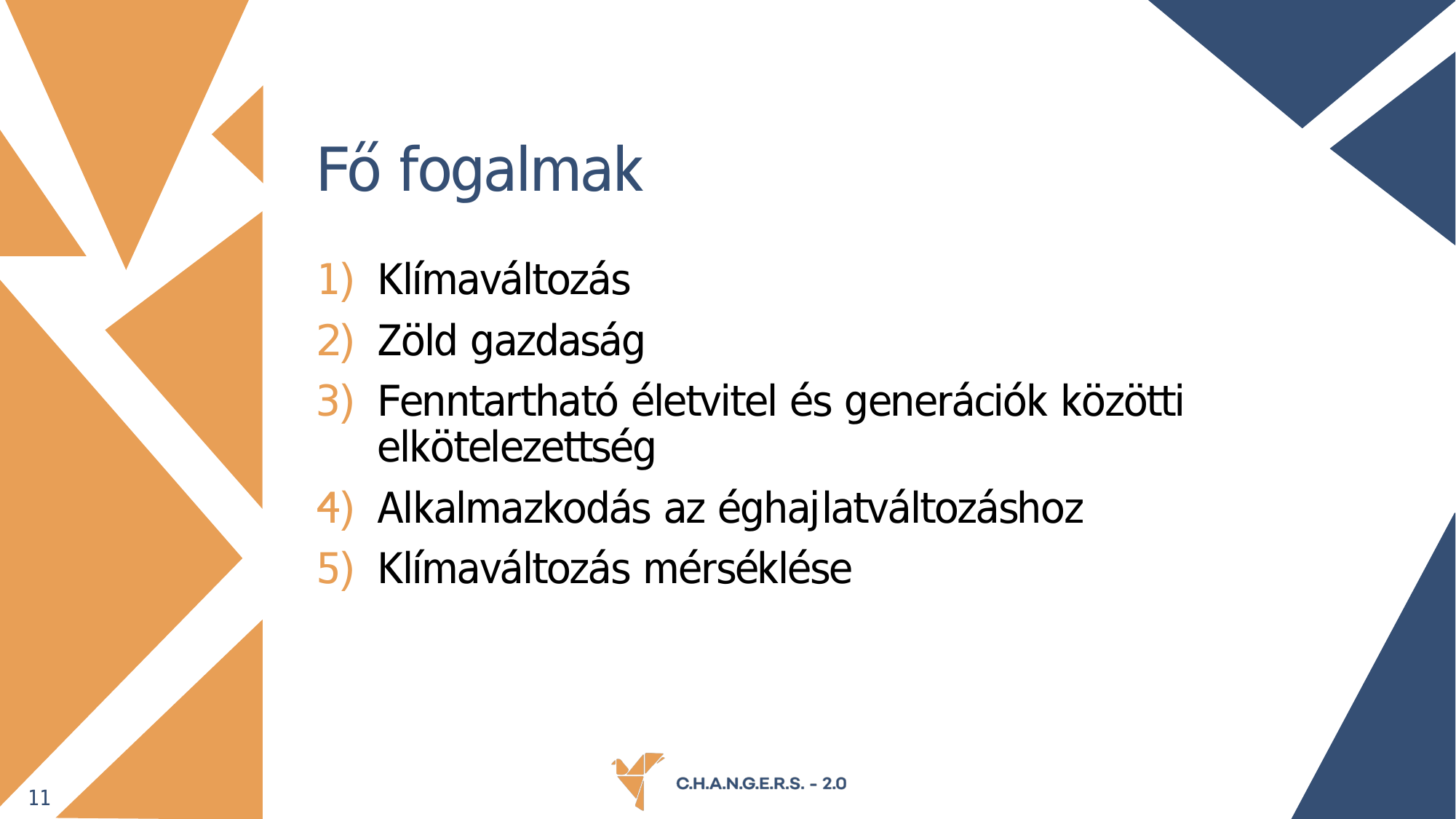

# Fő fogalmak
Klímaváltozás
Zöld gazdaság
Fenntartható életvitel és generációk közötti elkötelezettség
Alkalmazkodás az éghajlatváltozáshoz
Klímaváltozás mérséklése